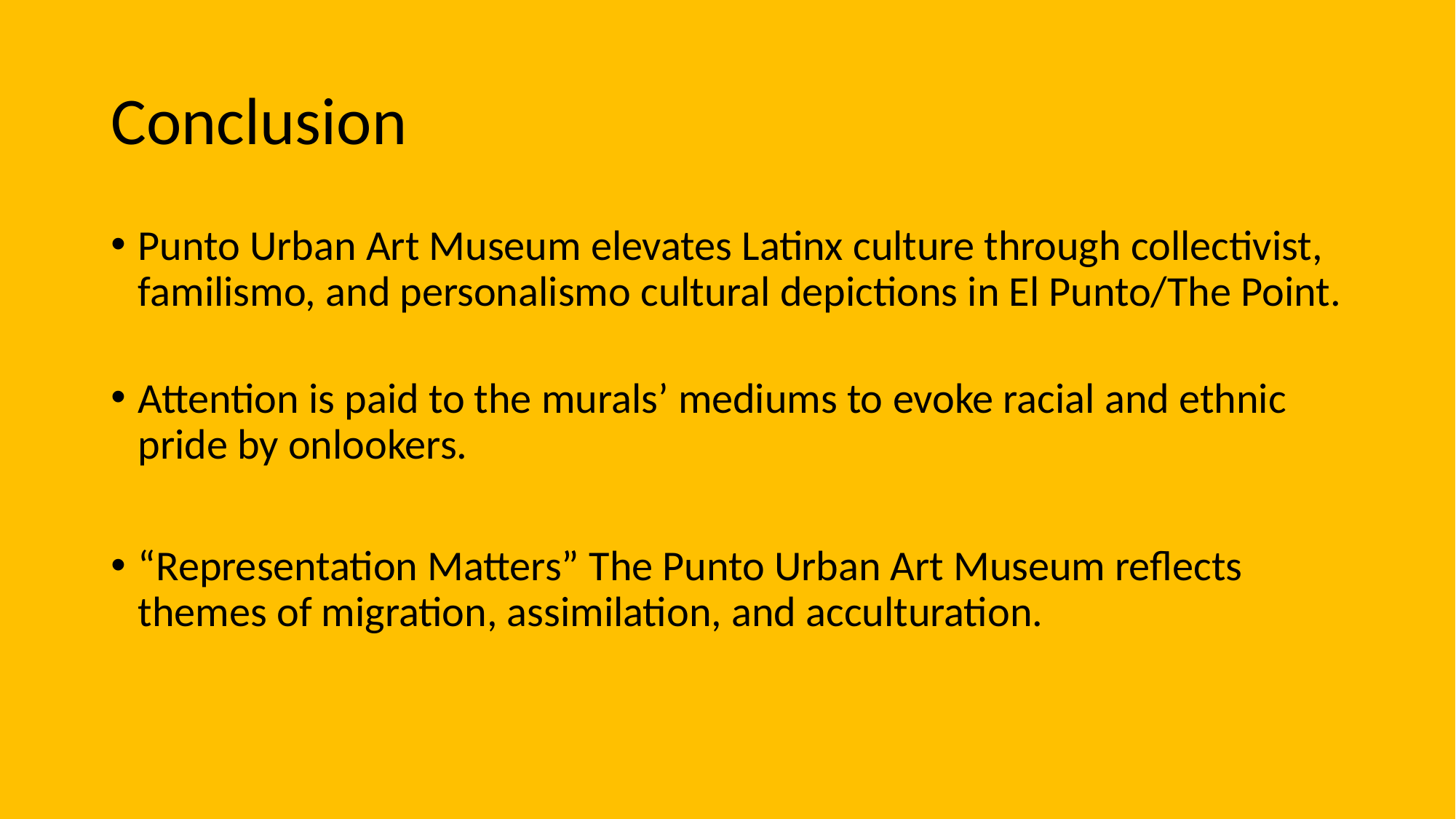

# Conclusion
Punto Urban Art Museum elevates Latinx culture through collectivist, familismo, and personalismo cultural depictions in El Punto/The Point.

Attention is paid to the murals’ mediums to evoke racial and ethnic pride by onlookers.

“Representation Matters” The Punto Urban Art Museum reflects themes of migration, assimilation, and acculturation.